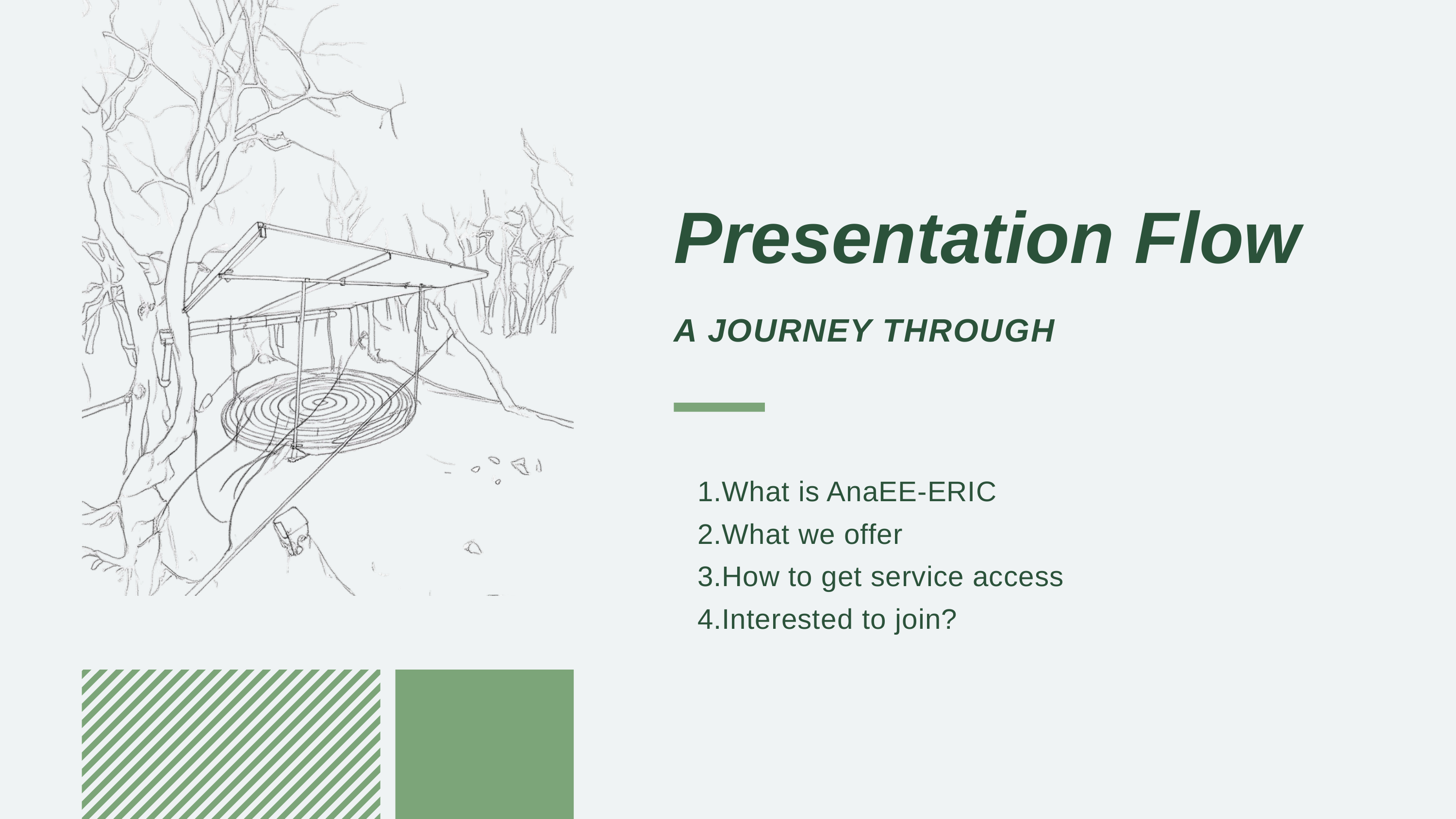

Presentation Flow
A JOURNEY THROUGH

What is AnaEE-ERIC
What we offer
How to get service access
Interested to join?